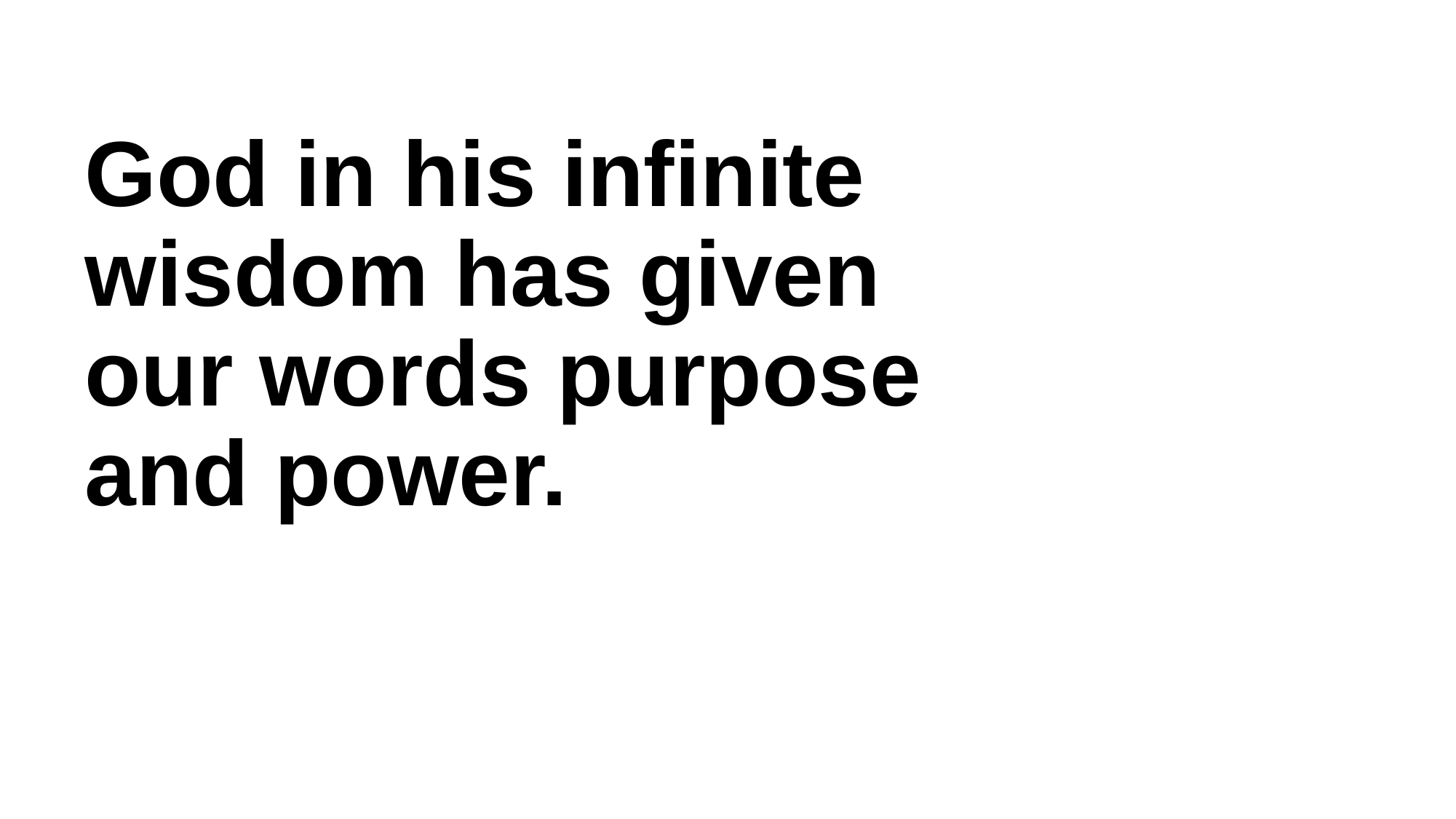

# God in his infinite wisdom has given our words purpose and power.